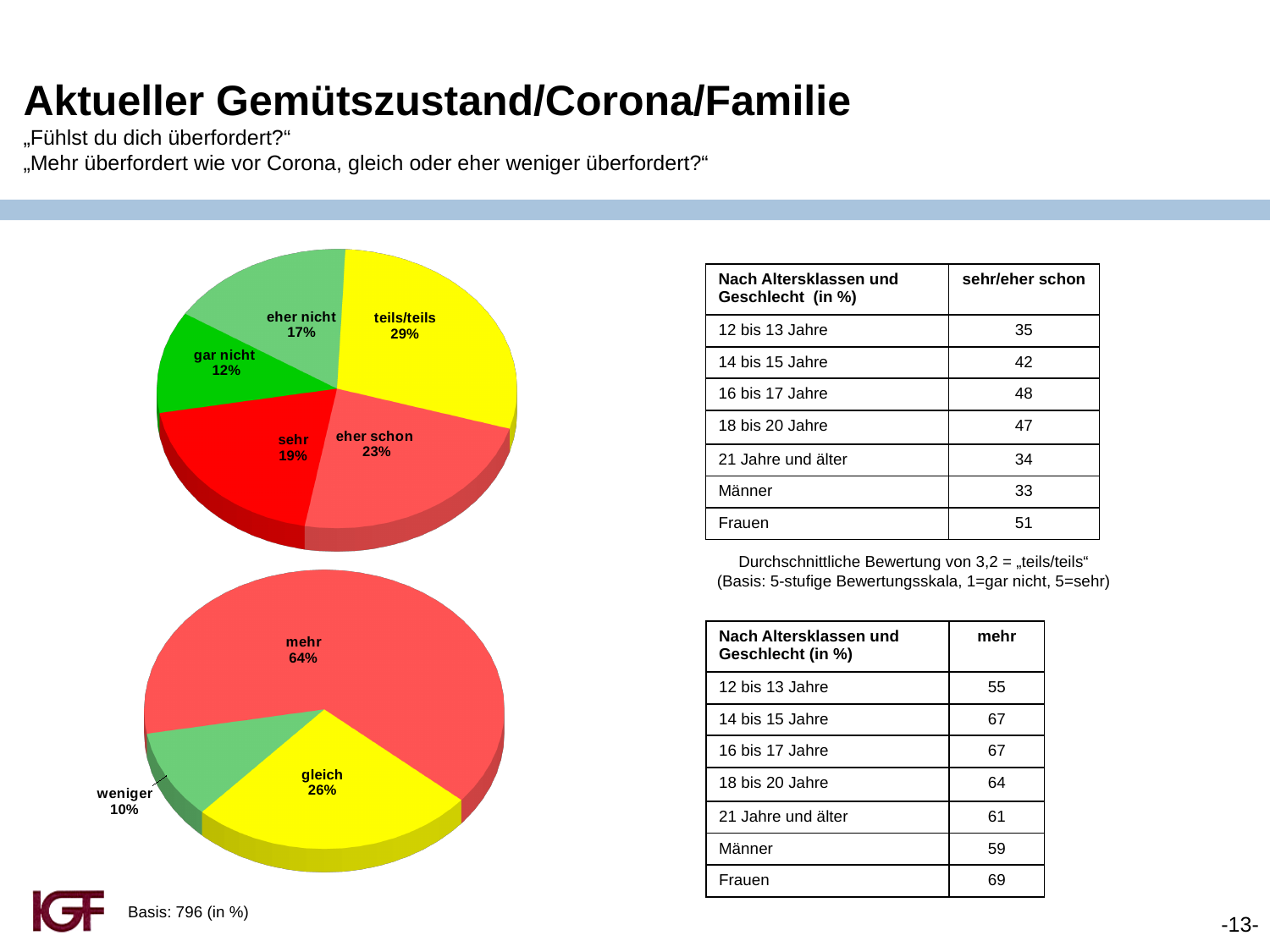

Aktueller Gemütszustand/Corona/Familie
„Fühlst du dich überfordert?“
„Mehr überfordert wie vor Corona, gleich oder eher weniger überfordert?“

[unsupported chart]

| Nach Altersklassen und Geschlecht (in %) | sehr/eher schon |
| --- | --- |
| 12 bis 13 Jahre | 35 |
| 14 bis 15 Jahre | 42 |
| 16 bis 17 Jahre | 48 |
| 18 bis 20 Jahre | 47 |
| 21 Jahre und älter | 34 |
| Männer | 33 |
| Frauen | 51 |

[unsupported chart]

Durchschnittliche Bewertung von 3,2 = „teils/teils“
(Basis: 5-stufige Bewertungsskala, 1=gar nicht, 5=sehr)
| Nach Altersklassen und Geschlecht (in %) | mehr |
| --- | --- |
| 12 bis 13 Jahre | 55 |
| 14 bis 15 Jahre | 67 |
| 16 bis 17 Jahre | 67 |
| 18 bis 20 Jahre | 64 |
| 21 Jahre und älter | 61 |
| Männer | 59 |
| Frauen | 69 |
Basis: 796 (in %)
-13-